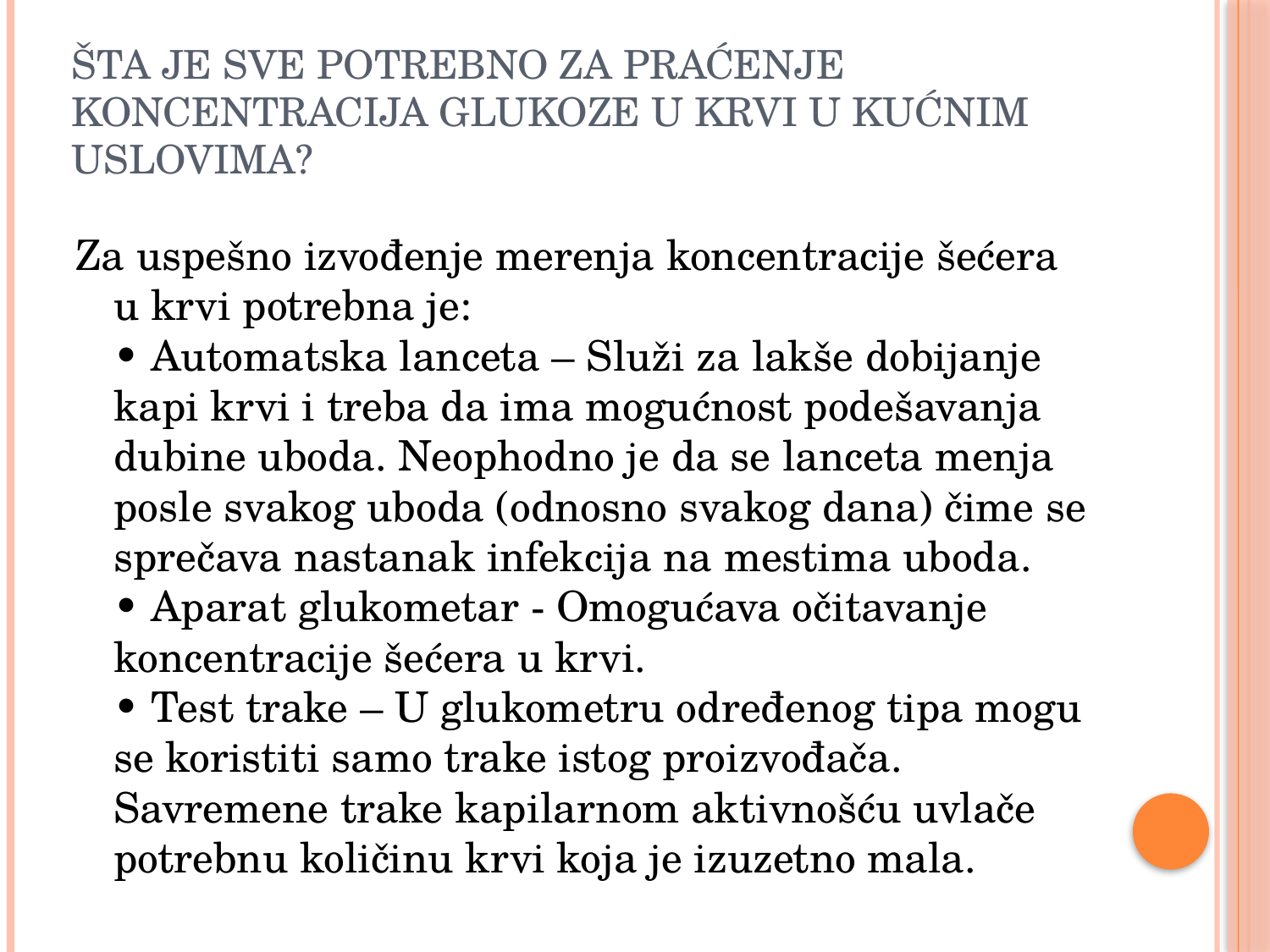

# Šta je sve potrebno za praćenje koncentracija glukoze u krvi u kućnim uslovima?
Za uspešno izvođenje merenja koncentracije šećera u krvi potrebna je:
• Automatska lanceta – Služi za lakše dobijanje kapi krvi i treba da ima mogućnost podešavanja dubine uboda. Neophodno je da se lanceta menja posle svakog uboda (odnosno svakog dana) čime se sprečava nastanak infekcija na mestima uboda.
• Aparat glukometar - Omogućava očitavanje koncentracije šećera u krvi.
• Test trake – U glukometru određenog tipa mogu se koristiti samo trake istog proizvođača. Savremene trake kapilarnom aktivnošću uvlače potrebnu količinu krvi koja je izuzetno mala.